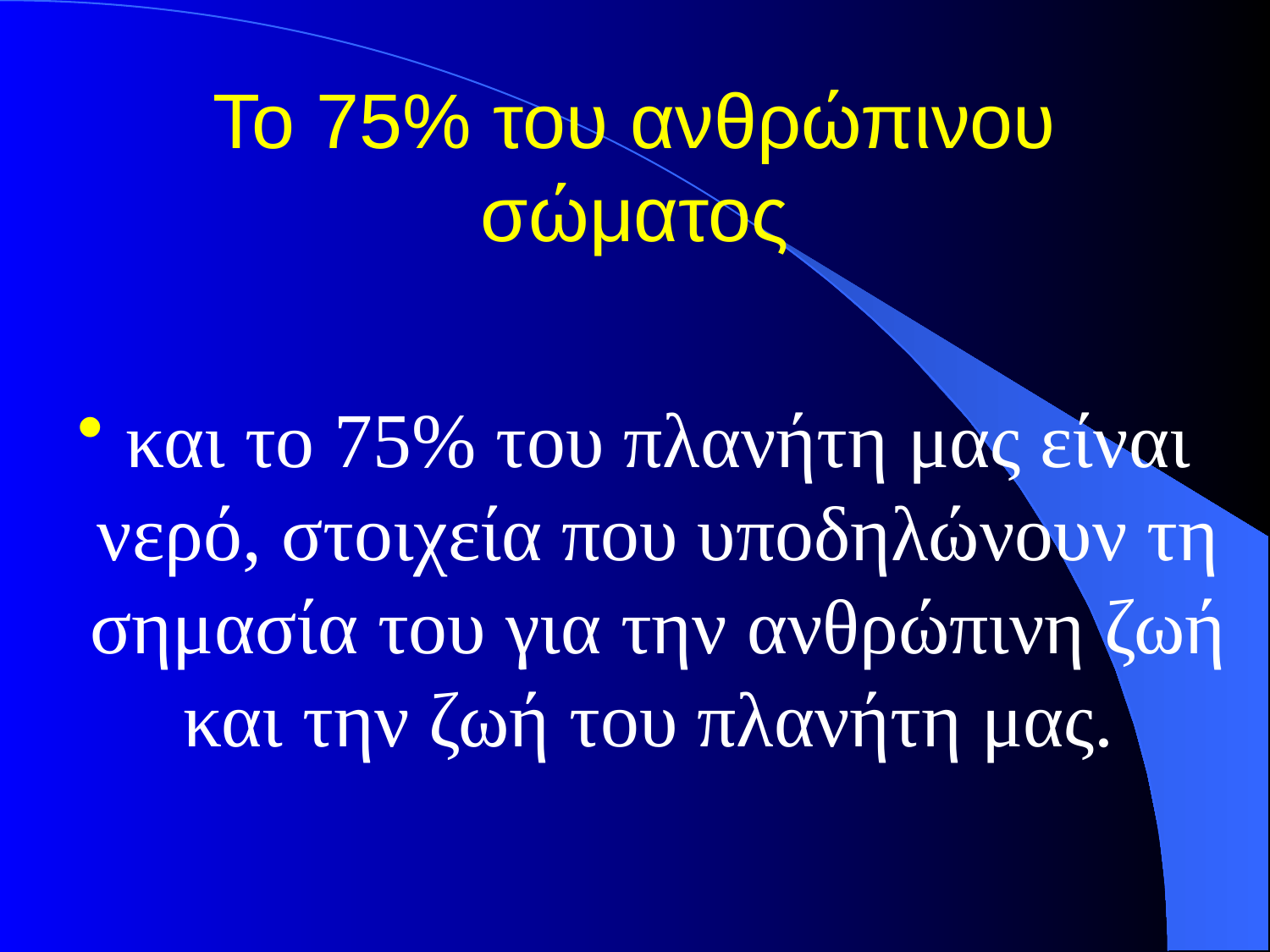

# Το 75% του ανθρώπινου σώματος

και το 75% του πλανήτη μας είναι νερό, στοιχεία που υποδηλώνουν τη σημασία του για την ανθρώπινη ζωή και την ζωή του πλανήτη μας.